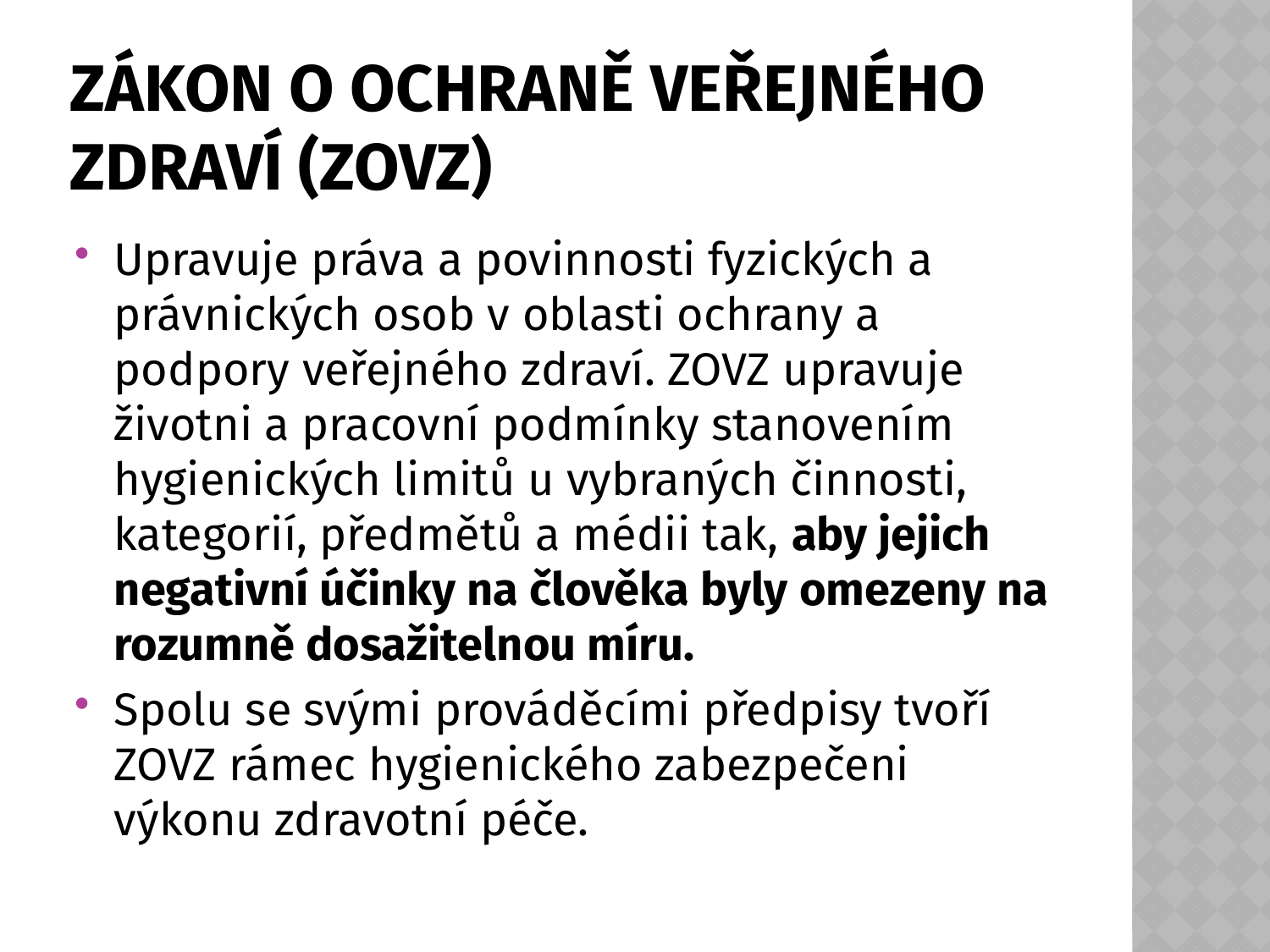

# Zákon o ochraně veřejného zdraví (ZOVZ)
Upravuje práva a povinnosti fyzických a právnických osob v oblasti ochrany a podpory veřejného zdraví. ZOVZ upravuje životni a pracovní podmínky stanovením hygienických limitů u vybraných činnosti, kategorií, předmětů a médii tak, aby jejich negativní účinky na člověka byly omezeny na rozumně dosažitelnou míru.
Spolu se svými prováděcími předpisy tvoří ZOVZ rámec hygienického zabezpečeni výkonu zdravotní péče.